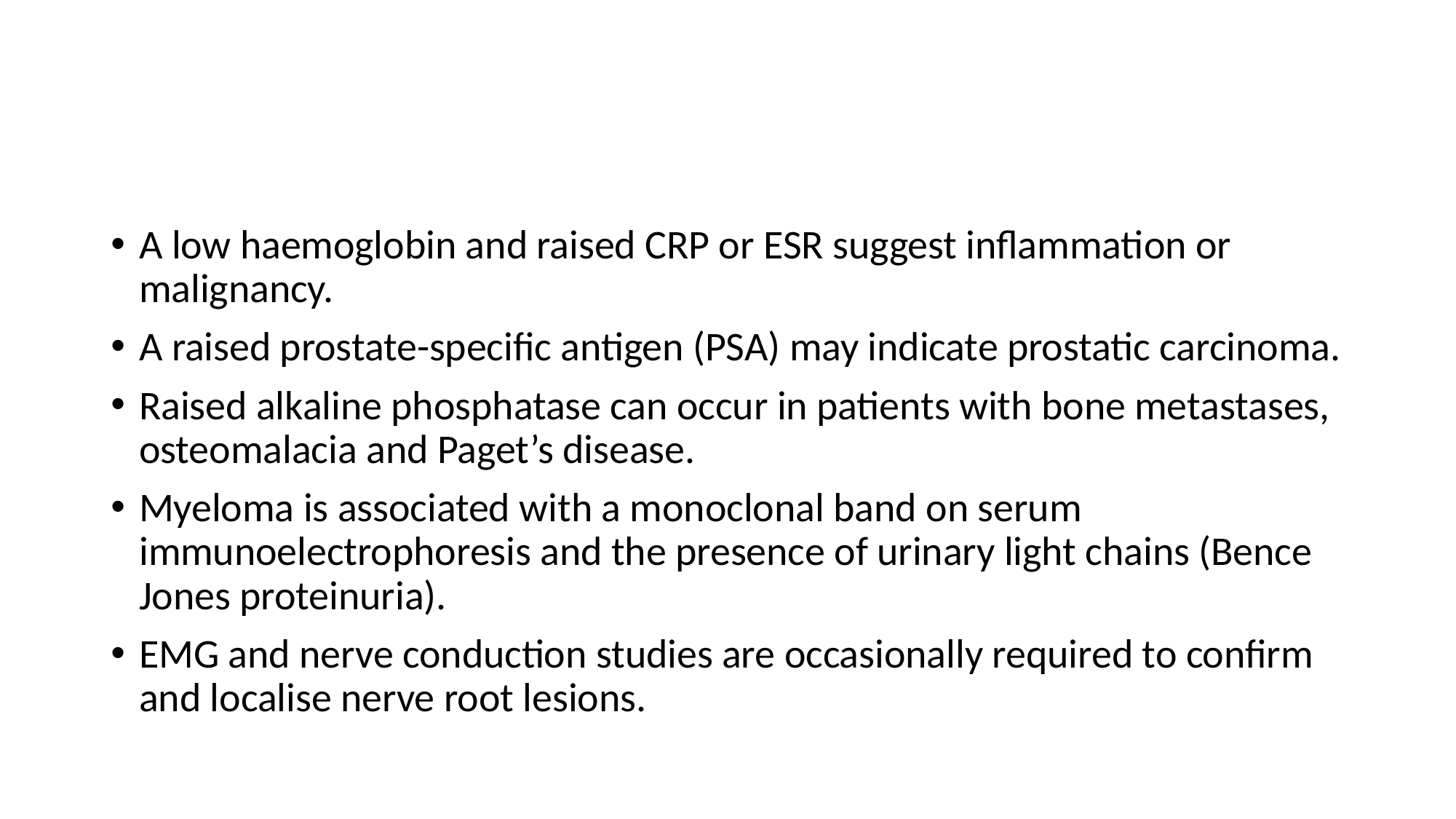

#
A low haemoglobin and raised CRP or ESR suggest inflammation or malignancy.
A raised prostate-specific antigen (PSA) may indicate prostatic carcinoma.
Raised alkaline phosphatase can occur in patients with bone metastases, osteomalacia and Paget’s disease.
Myeloma is associated with a monoclonal band on serum immunoelectrophoresis and the presence of urinary light chains (Bence Jones proteinuria).
EMG and nerve conduction studies are occasionally required to confirm and localise nerve root lesions.